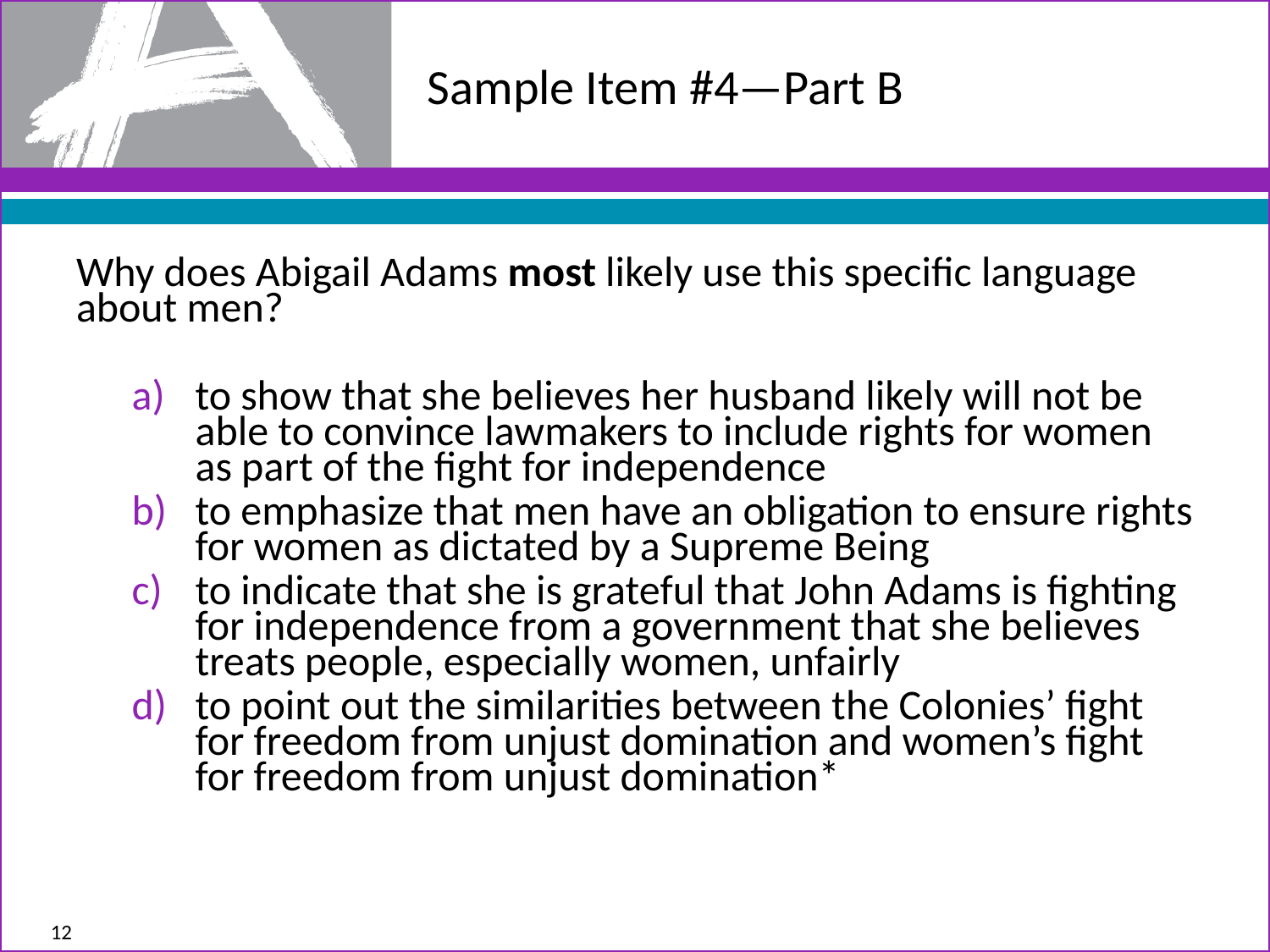

# Sample Item #4—Part B

Why does Abigail Adams most likely use this specific language about men?

to show that she believes her husband likely will not be able to convince lawmakers to include rights for women as part of the fight for independence
to emphasize that men have an obligation to ensure rights for women as dictated by a Supreme Being
to indicate that she is grateful that John Adams is fighting for independence from a government that she believes treats people, especially women, unfairly
to point out the similarities between the Colonies’ fight for freedom from unjust domination and women’s fight for freedom from unjust domination*

12